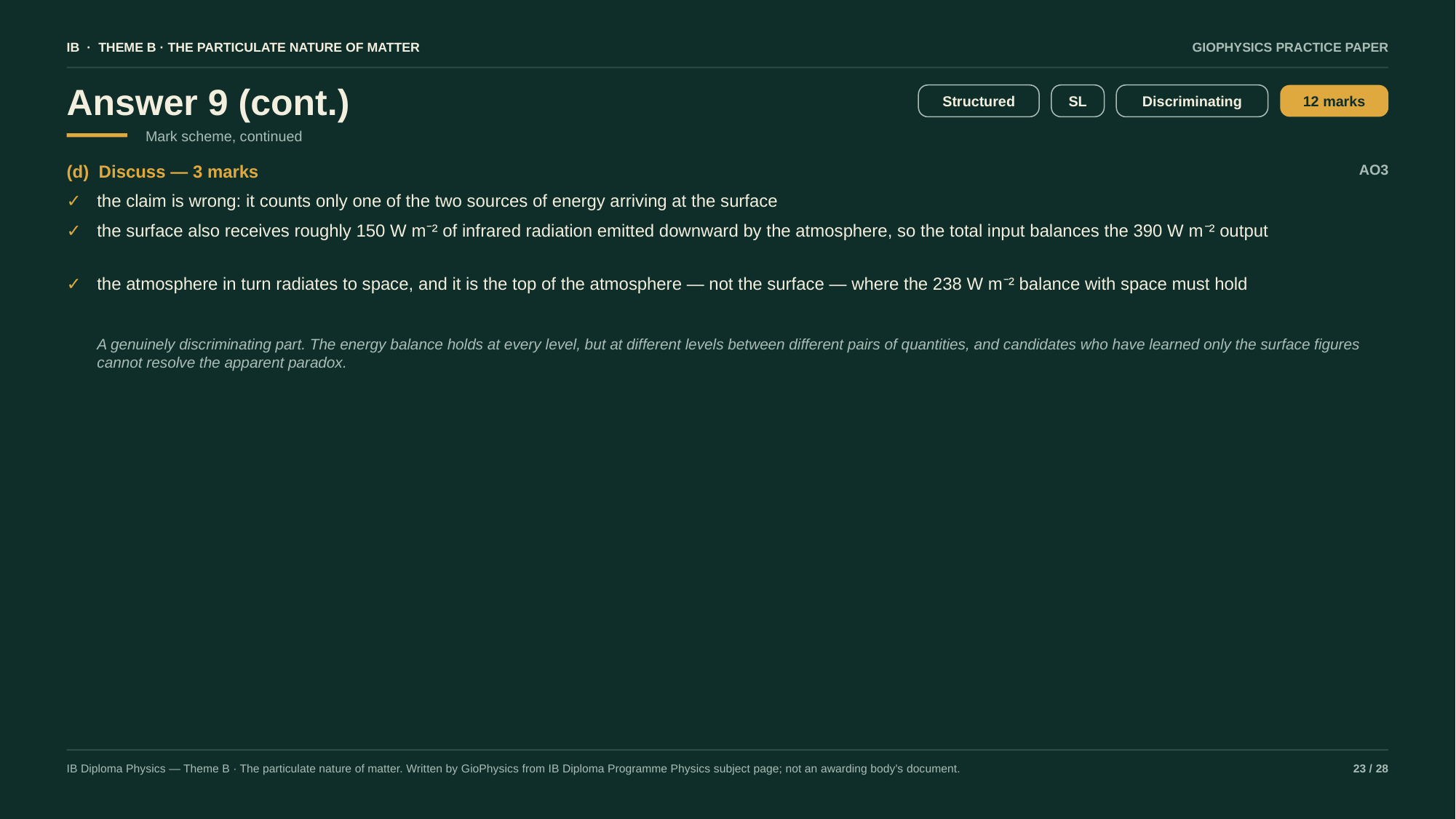

IB  ·  THEME B · THE PARTICULATE NATURE OF MATTER
GIOPHYSICS PRACTICE PAPER

Answer 9 (cont.)

Structured

SL

Discriminating

12 marks
Mark scheme, continued

(d)  Discuss — 3 marks
AO3
✓
the claim is wrong: it counts only one of the two sources of energy arriving at the surface
✓
the surface also receives roughly 150 W m⁻² of infrared radiation emitted downward by the atmosphere, so the total input balances the 390 W m⁻² output
✓
the atmosphere in turn radiates to space, and it is the top of the atmosphere — not the surface — where the 238 W m⁻² balance with space must hold
A genuinely discriminating part. The energy balance holds at every level, but at different levels between different pairs of quantities, and candidates who have learned only the surface figures cannot resolve the apparent paradox.

IB Diploma Physics — Theme B · The particulate nature of matter. Written by GioPhysics from IB Diploma Programme Physics subject page; not an awarding body's document.
23 / 28